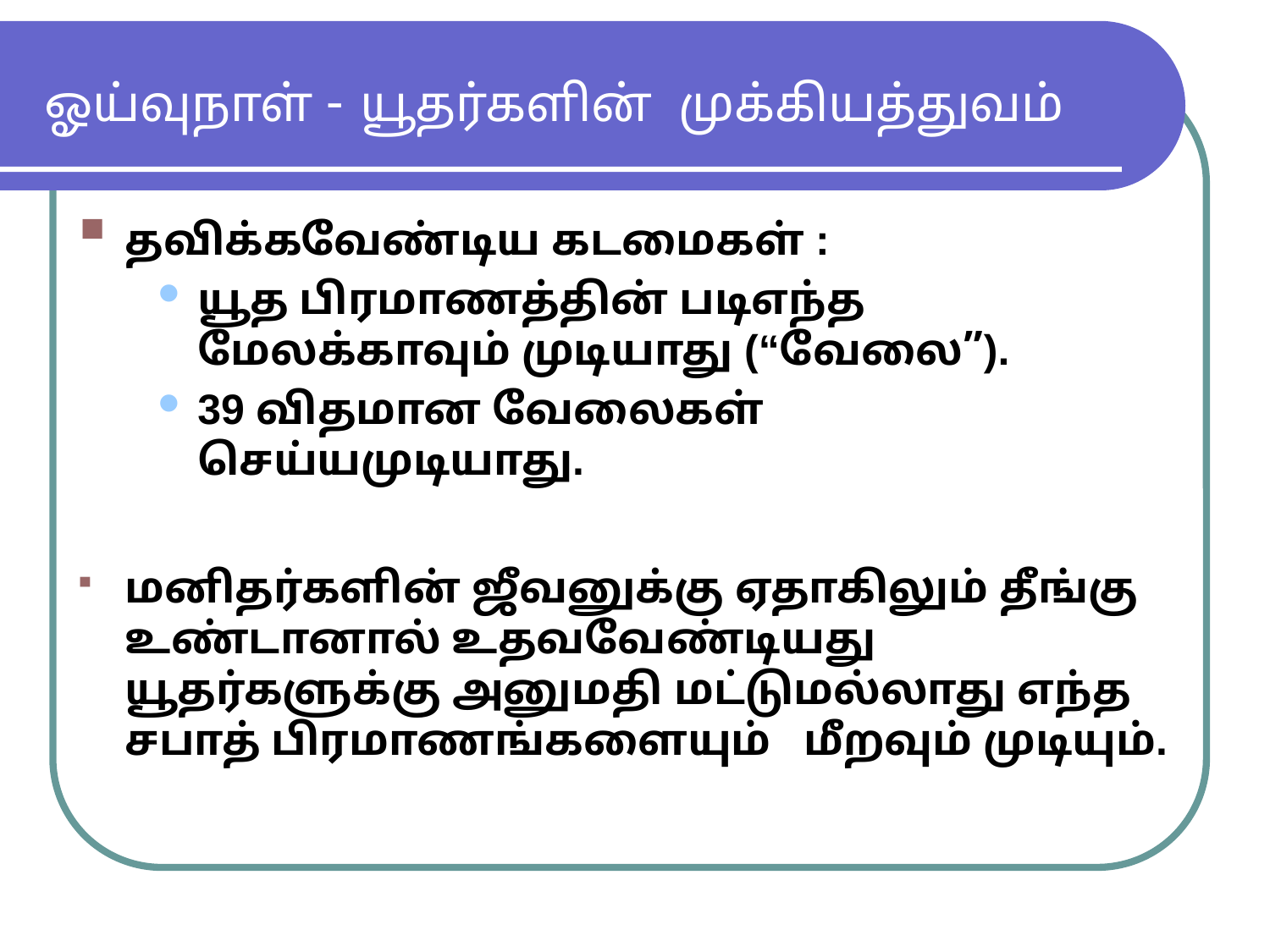

ஓய்வுநாள் - யூதர்களின்  முக்கியத்துவம்
தவிக்கவேண்டிய கடமைகள் :
யூத பிரமாணத்தின் படிஎந்த  	மேலக்காவும் முடியாது (“வேலை”).
39 விதமான வேலைகள் 	செய்யமுடியாது.

மனிதர்களின் ஜீவனுக்கு ஏதாகிலும் தீங்கு உண்டானால் உதவவேண்டியது யூதர்களுக்கு அனுமதி மட்டுமல்லாது எந்த சபாத் பிரமாணங்களையும்   மீறவும் முடியும்.